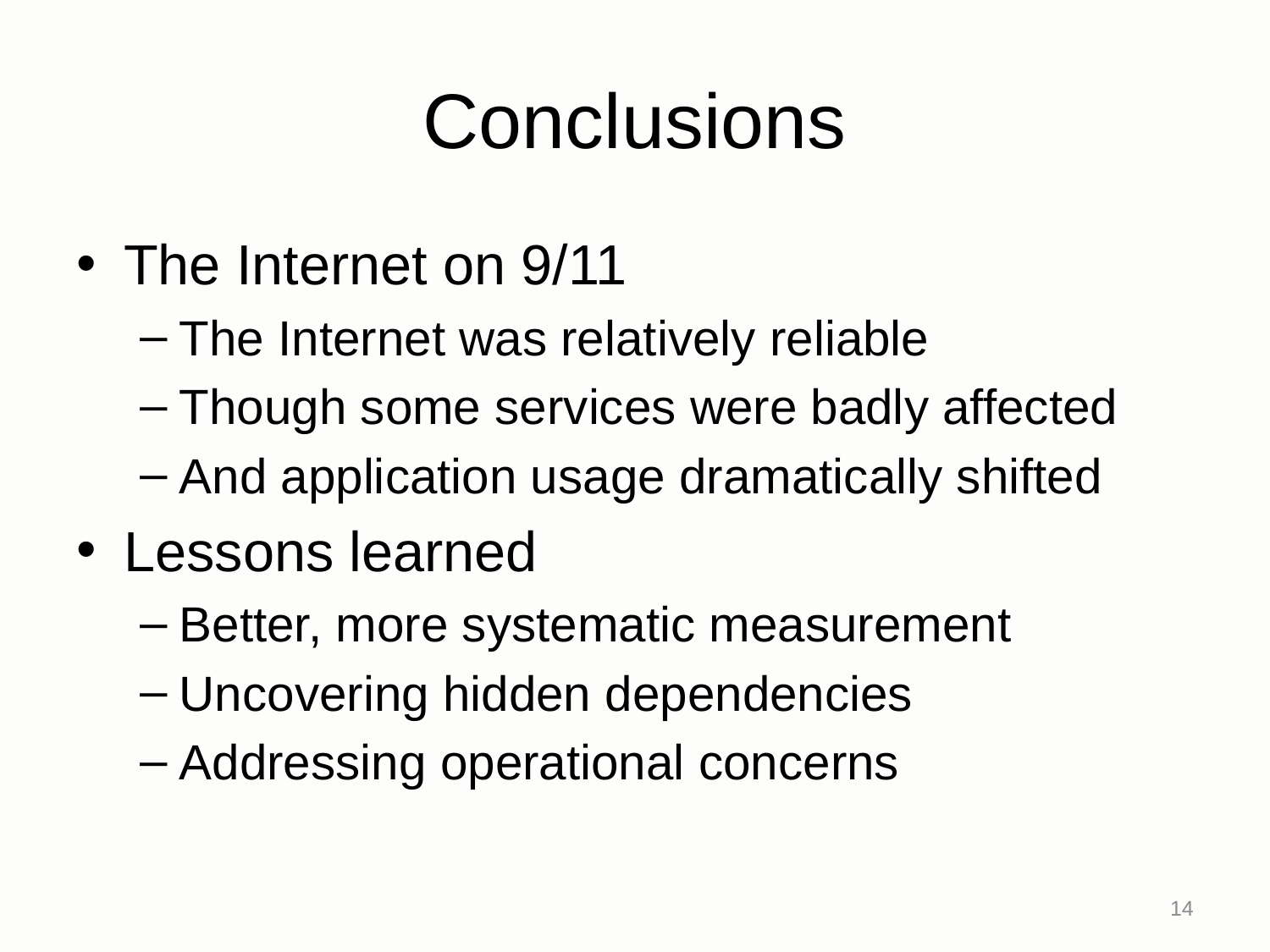

# Conclusions
The Internet on 9/11
The Internet was relatively reliable
Though some services were badly affected
And application usage dramatically shifted
Lessons learned
Better, more systematic measurement
Uncovering hidden dependencies
Addressing operational concerns

14